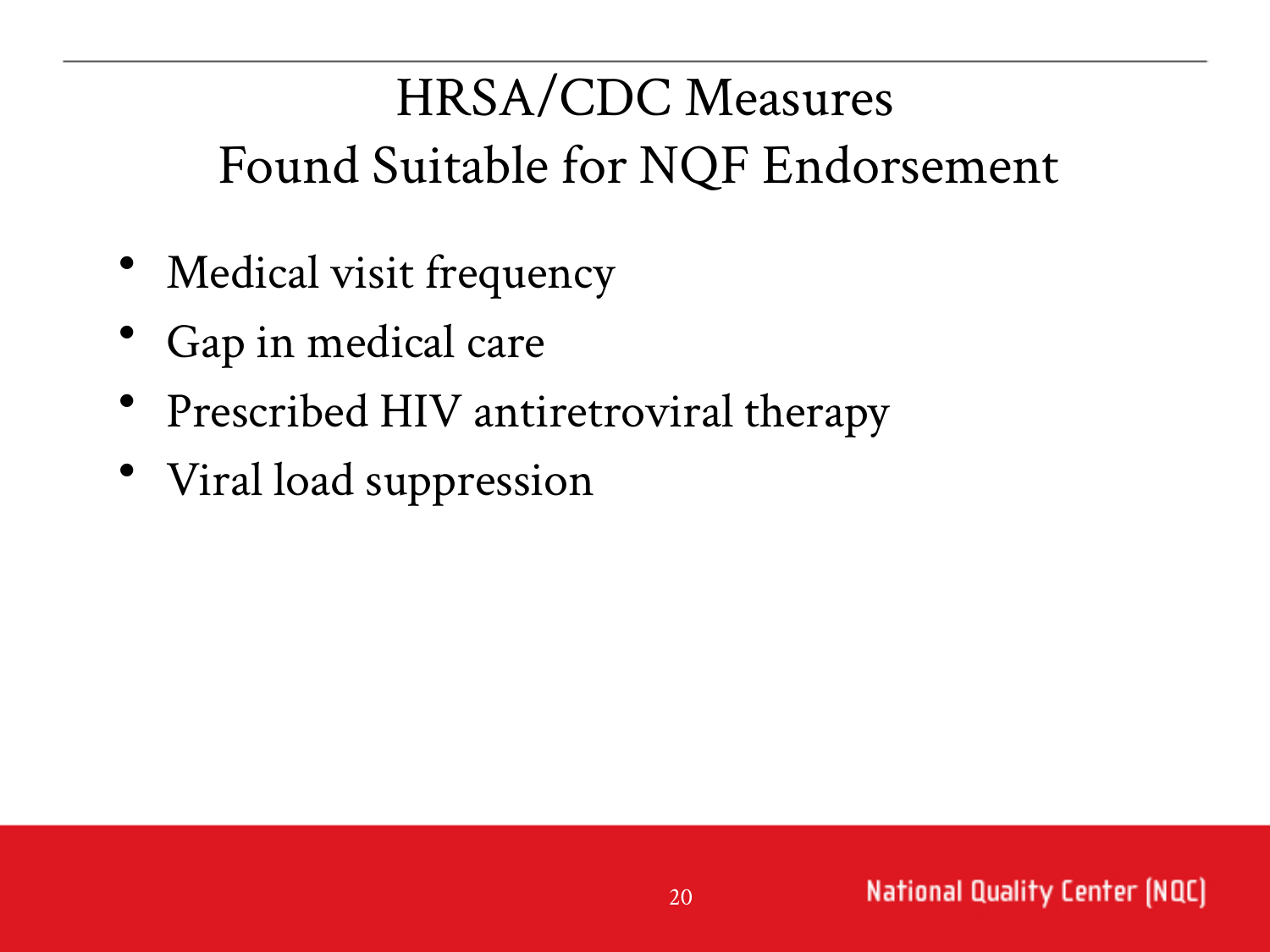

# HRSA/CDC Measures Found Suitable for NQF Endorsement
Medical visit frequency
Gap in medical care
Prescribed HIV antiretroviral therapy
Viral load suppression